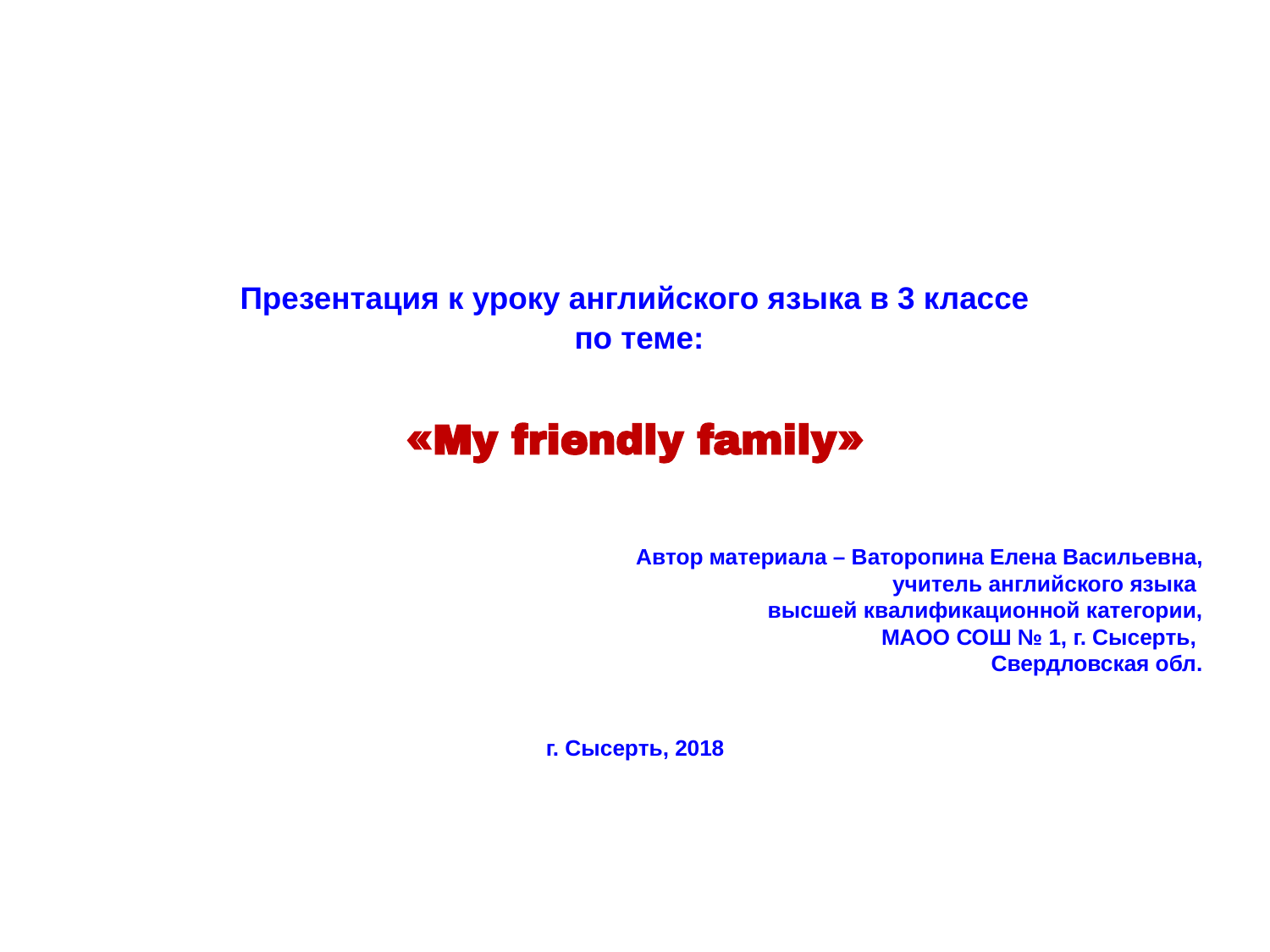

Презентация к уроку английского языка в 3 классе
 по теме:

«My friendly family»

Автор материала – Ваторопина Елена Васильевна,
учитель английского языка
высшей квалификационной категории,
МАОО СОШ № 1, г. Сысерть,
Свердловская обл.

г. Сысерть, 2018